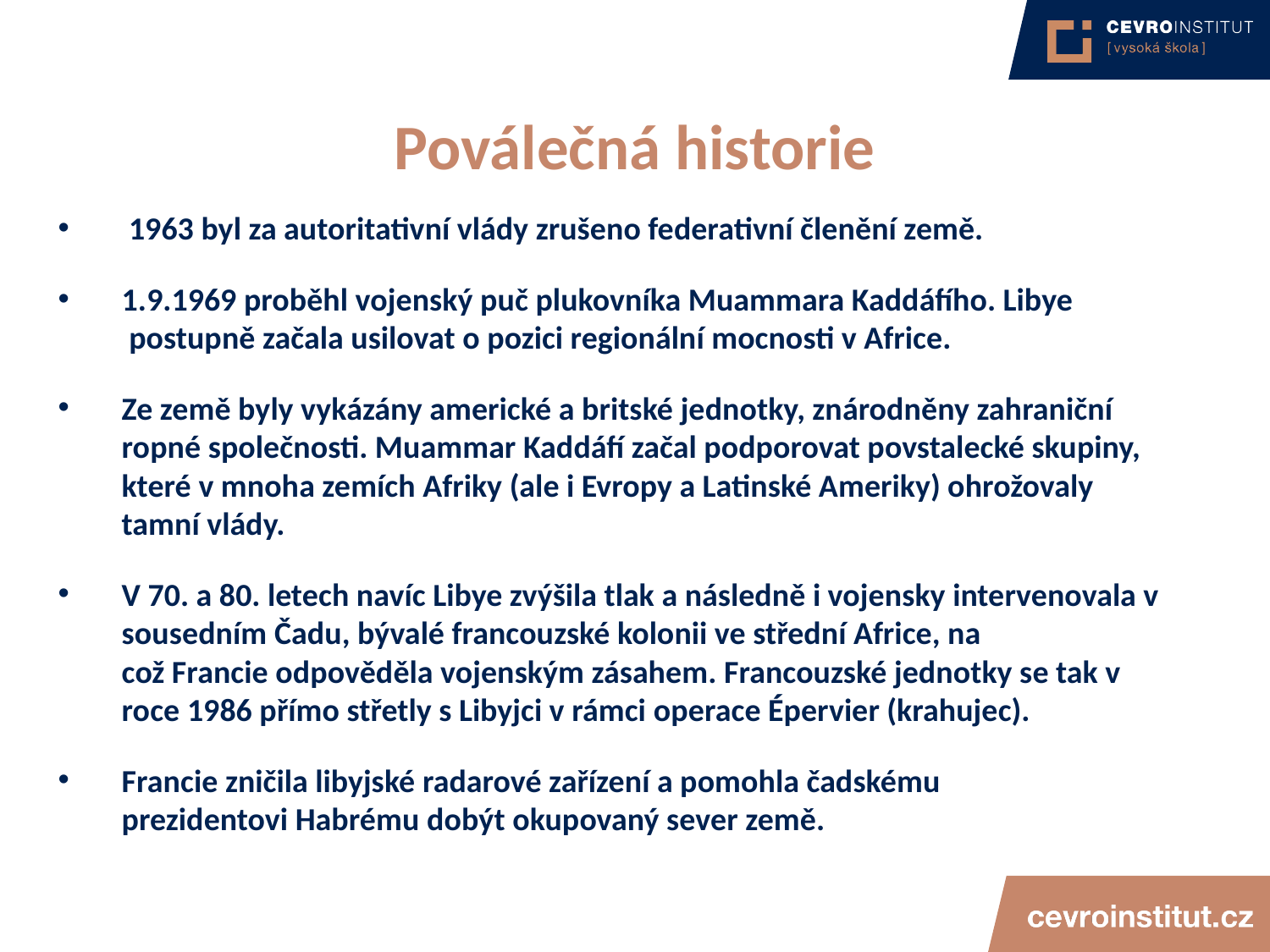

# Poválečná historie
 1963 byl za autoritativní vlády zrušeno federativní členění země.
1.9.1969 proběhl vojenský puč plukovníka Muammara Kaddáfího. Libye  postupně začala usilovat o pozici regionální mocnosti v Africe.
Ze země byly vykázány americké a britské jednotky, znárodněny zahraniční ropné společnosti. Muammar Kaddáfí začal podporovat povstalecké skupiny, které v mnoha zemích Afriky (ale i Evropy a Latinské Ameriky) ohrožovaly tamní vlády.
V 70. a 80. letech navíc Libye zvýšila tlak a následně i vojensky intervenovala v sousedním Čadu, bývalé francouzské kolonii ve střední Africe, na což Francie odpověděla vojenským zásahem. Francouzské jednotky se tak v roce 1986 přímo střetly s Libyjci v rámci operace Épervier (krahujec).
Francie zničila libyjské radarové zařízení a pomohla čadskému prezidentovi Habrému dobýt okupovaný sever země.